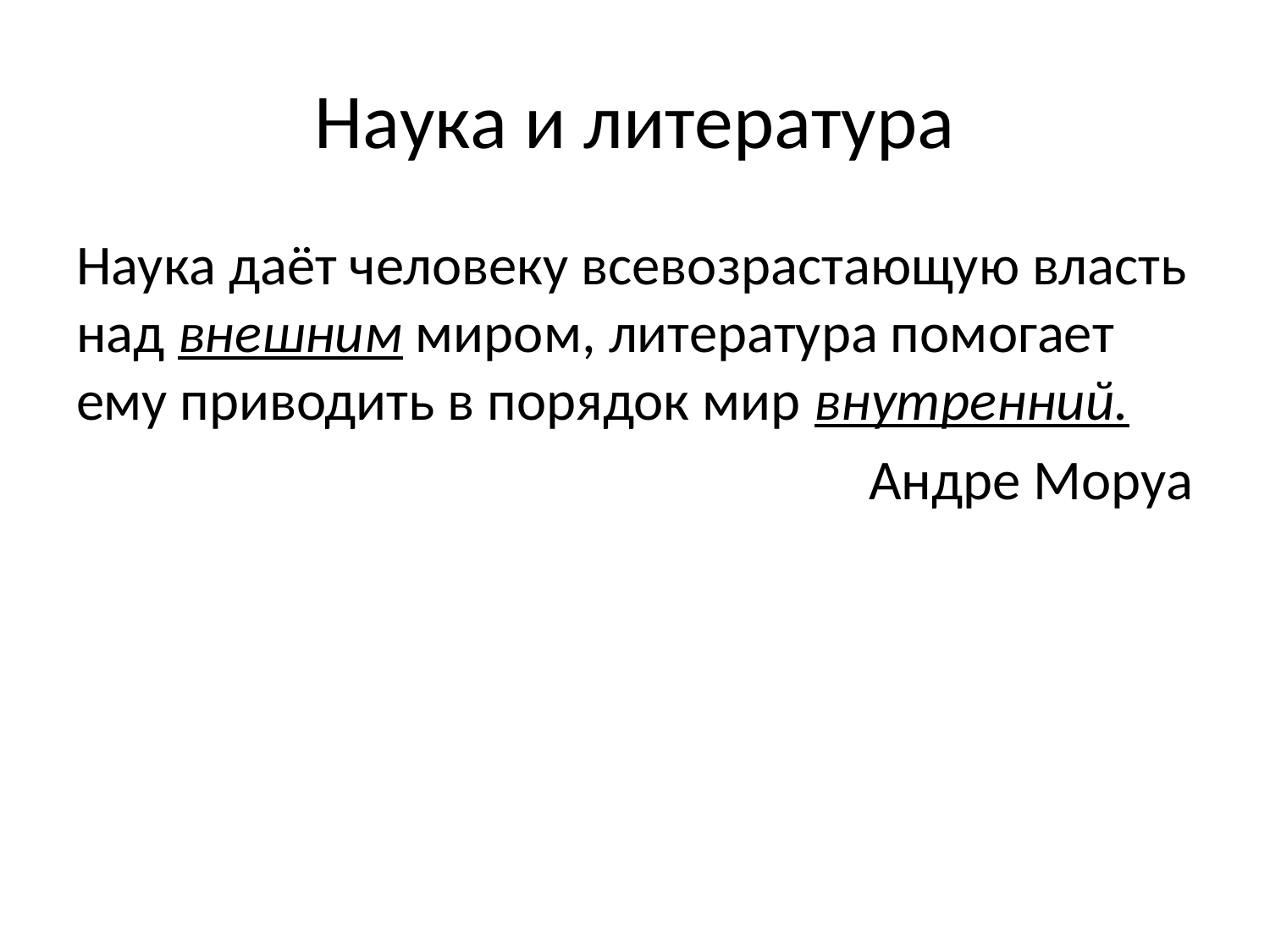

# Наука и литература
Наука даёт человеку всевозрастающую власть над внешним миром, литература помогает ему приводить в порядок мир внутренний.
Андре Моруа